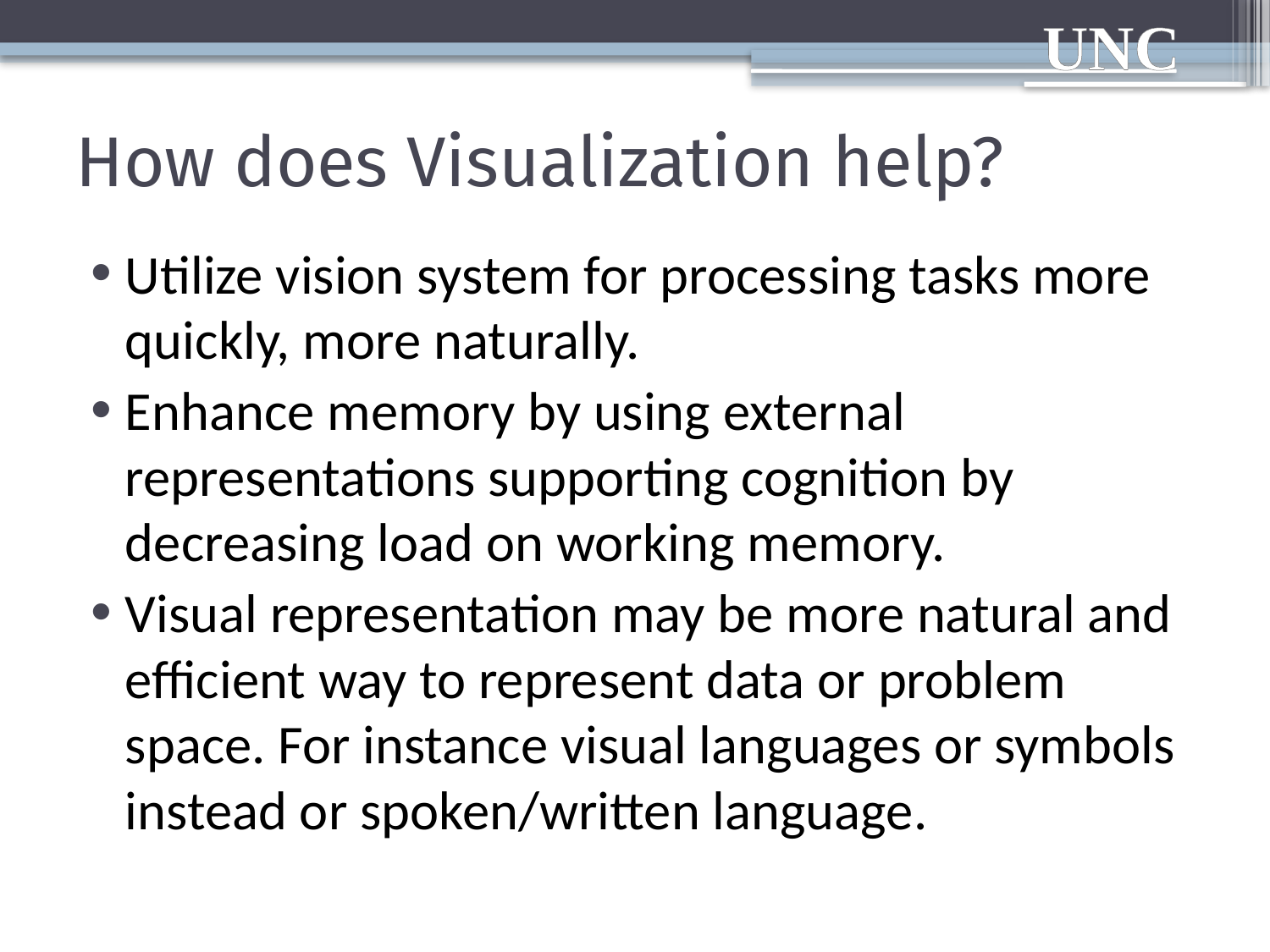

# How does Visualization help?
Utilize vision system for processing tasks more quickly, more naturally.
Enhance memory by using external representations supporting cognition by decreasing load on working memory.
Visual representation may be more natural and efficient way to represent data or problem space. For instance visual languages or symbols instead or spoken/written language.